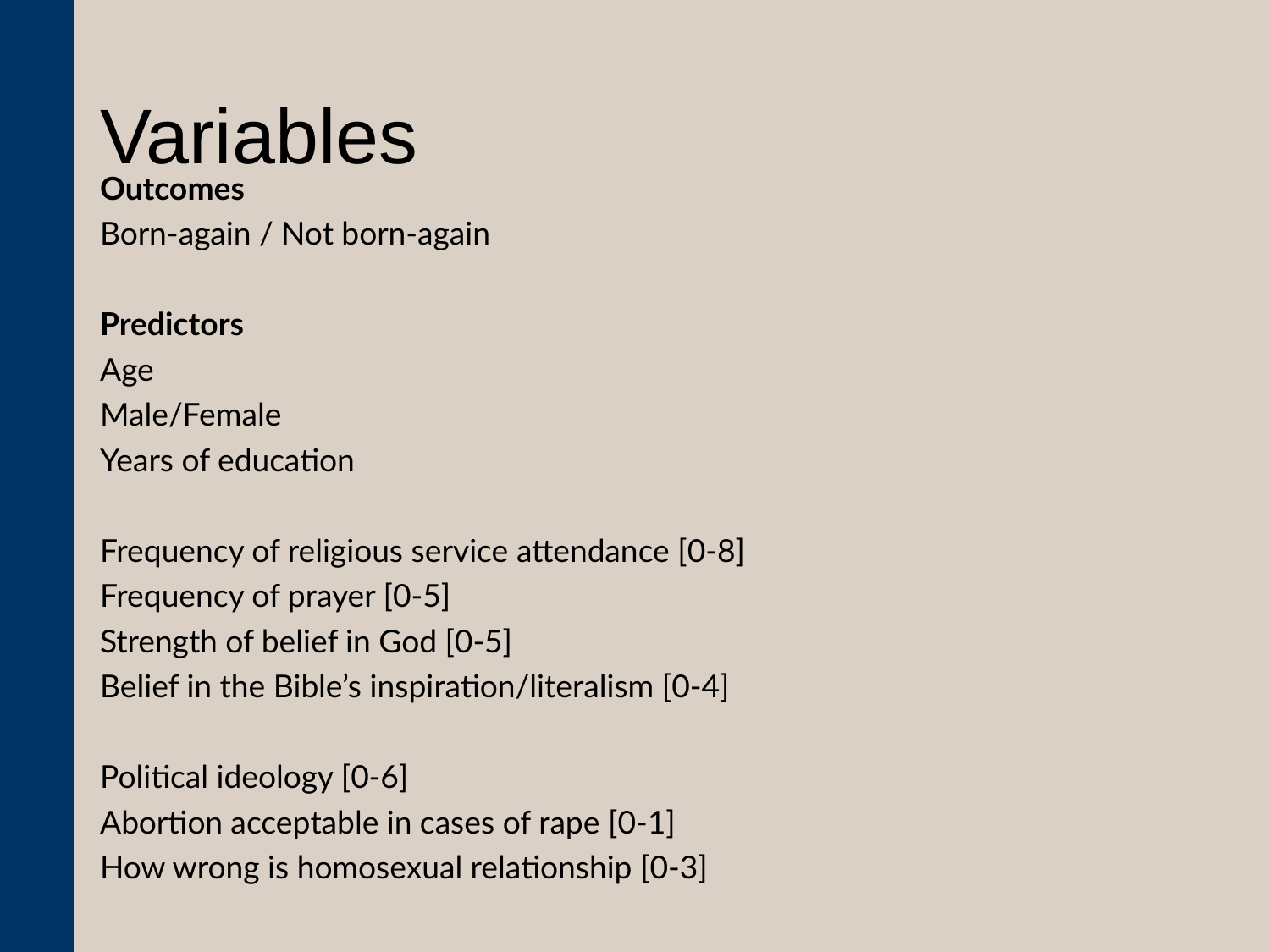

# Variables
Outcomes
Born-again / Not born-again

Predictors
Age
Male/Female
Years of education

Frequency of religious service attendance [0-8]
Frequency of prayer [0-5]
Strength of belief in God [0-5]
Belief in the Bible’s inspiration/literalism [0-4]

Political ideology [0-6]
Abortion acceptable in cases of rape [0-1]
How wrong is homosexual relationship [0-3]